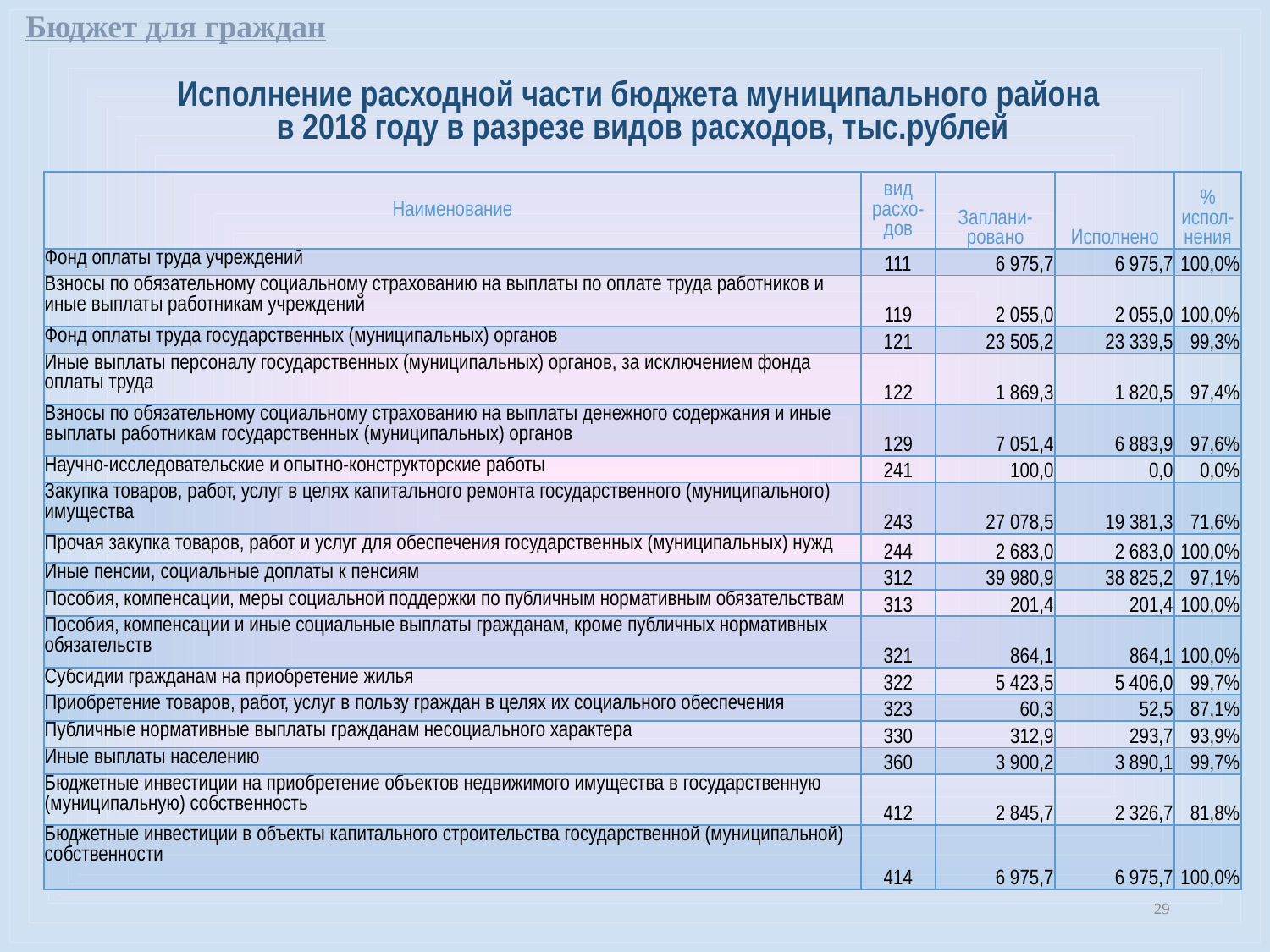

Бюджет для граждан
Исполнение расходной части бюджета муниципального района
в 2018 году в разрезе видов расходов, тыс.рублей
| Наименование | вид расхо-дов | Заплани-ровано | Исполнено | % испол-нения |
| --- | --- | --- | --- | --- |
| Фонд оплаты труда учреждений | 111 | 6 975,7 | 6 975,7 | 100,0% |
| Взносы по обязательному социальному страхованию на выплаты по оплате труда работников и иные выплаты работникам учреждений | 119 | 2 055,0 | 2 055,0 | 100,0% |
| Фонд оплаты труда государственных (муниципальных) органов | 121 | 23 505,2 | 23 339,5 | 99,3% |
| Иные выплаты персоналу государственных (муниципальных) органов, за исключением фонда оплаты труда | 122 | 1 869,3 | 1 820,5 | 97,4% |
| Взносы по обязательному социальному страхованию на выплаты денежного содержания и иные выплаты работникам государственных (муниципальных) органов | 129 | 7 051,4 | 6 883,9 | 97,6% |
| Научно-исследовательские и опытно-конструкторские работы | 241 | 100,0 | 0,0 | 0,0% |
| Закупка товаров, работ, услуг в целях капитального ремонта государственного (муниципального) имущества | 243 | 27 078,5 | 19 381,3 | 71,6% |
| Прочая закупка товаров, работ и услуг для обеспечения государственных (муниципальных) нужд | 244 | 2 683,0 | 2 683,0 | 100,0% |
| Иные пенсии, социальные доплаты к пенсиям | 312 | 39 980,9 | 38 825,2 | 97,1% |
| Пособия, компенсации, меры социальной поддержки по публичным нормативным обязательствам | 313 | 201,4 | 201,4 | 100,0% |
| Пособия, компенсации и иные социальные выплаты гражданам, кроме публичных нормативных обязательств | 321 | 864,1 | 864,1 | 100,0% |
| Субсидии гражданам на приобретение жилья | 322 | 5 423,5 | 5 406,0 | 99,7% |
| Приобретение товаров, работ, услуг в пользу граждан в целях их социального обеспечения | 323 | 60,3 | 52,5 | 87,1% |
| Публичные нормативные выплаты гражданам несоциального характера | 330 | 312,9 | 293,7 | 93,9% |
| Иные выплаты населению | 360 | 3 900,2 | 3 890,1 | 99,7% |
| Бюджетные инвестиции на приобретение объектов недвижимого имущества в государственную (муниципальную) собственность | 412 | 2 845,7 | 2 326,7 | 81,8% |
| Бюджетные инвестиции в объекты капитального строительства государственной (муниципальной) собственности | 414 | 6 975,7 | 6 975,7 | 100,0% |
29